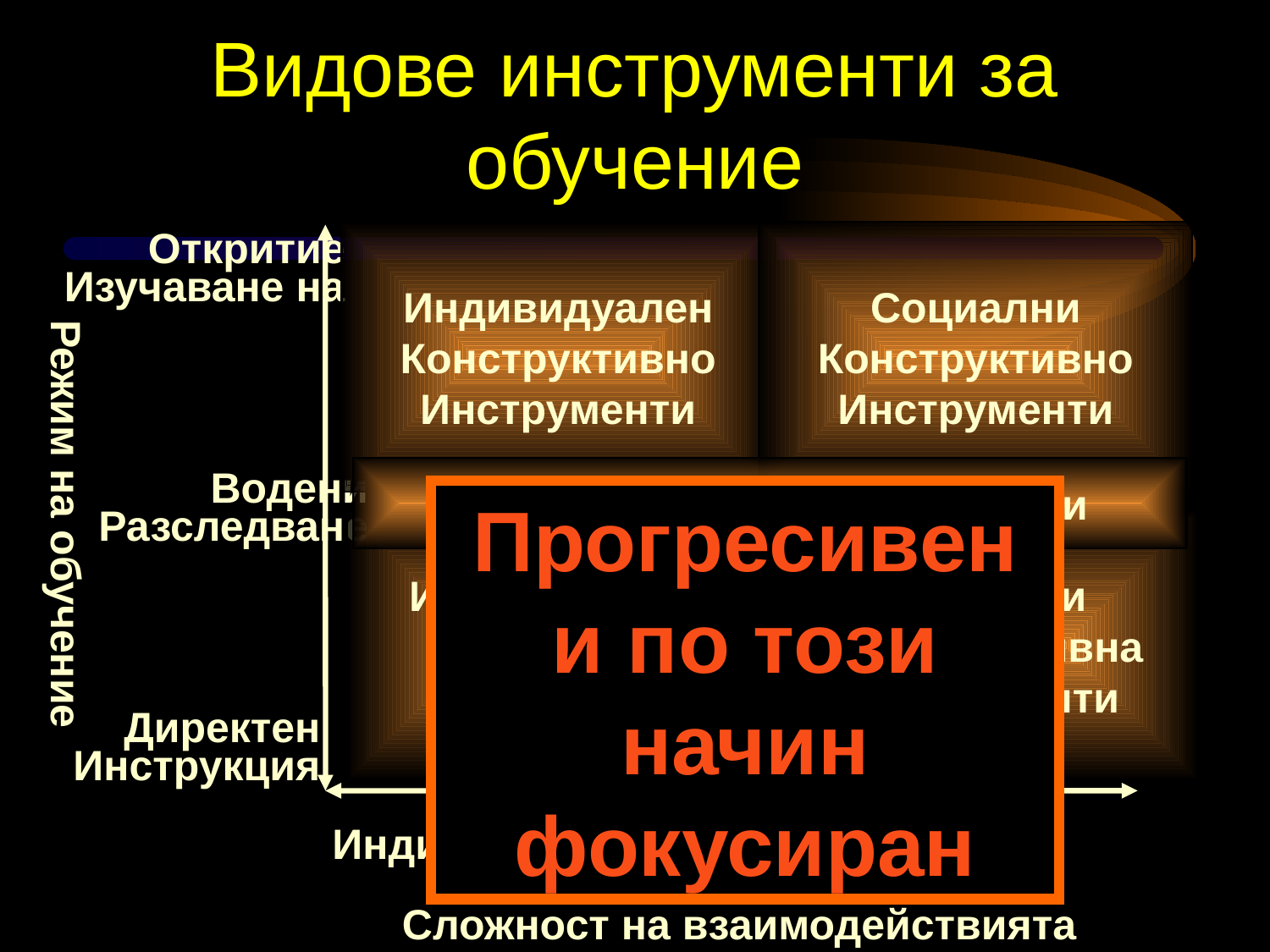

Видове инструменти за обучение
Индивидуален
Конструктивно
Инструменти
Социални
Конструктивно
Инструменти

Откритие
Изучаване на
Информационни инструменти
Водени
Разследване
Прогресивен и по този начин фокусиран
Режим на обучение
Индивидуален
Поучителен
Инструменти
Социални
Комуникативна
Инструменти
Директен
Инструкция
Индивидуален
чифт
Група
Сложност на взаимодействията